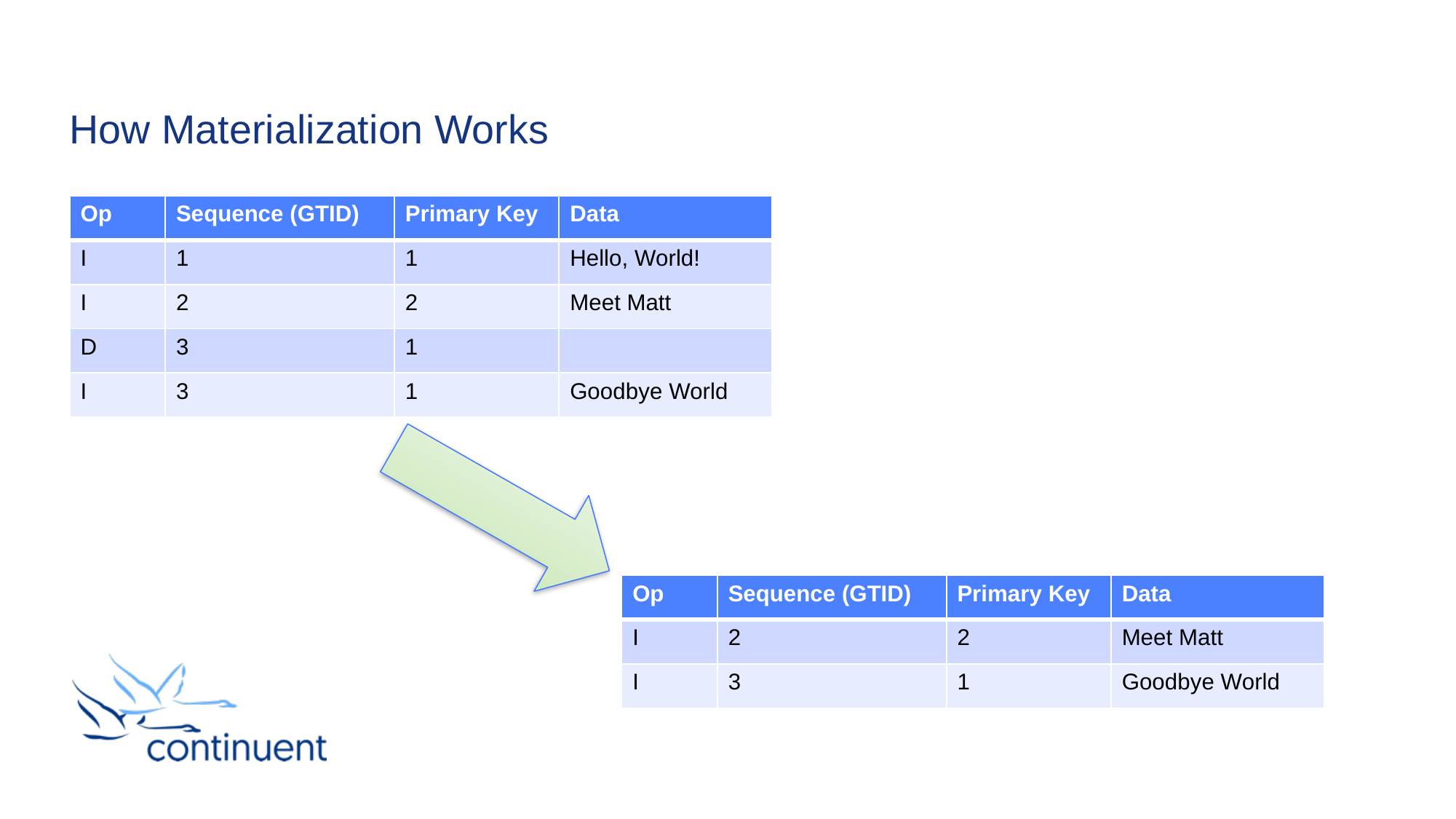

# How Materialization Works
| Op | Sequence (GTID) | Primary Key | Data |
| --- | --- | --- | --- |
| I | 1 | 1 | Hello, World! |
| I | 2 | 2 | Meet Matt |
| D | 3 | 1 |  |
| I | 3 | 1 | Goodbye World |

| Op | Sequence (GTID) | Primary Key | Data |
| --- | --- | --- | --- |
| I | 2 | 2 | Meet Matt |
| I | 3 | 1 | Goodbye World |
19